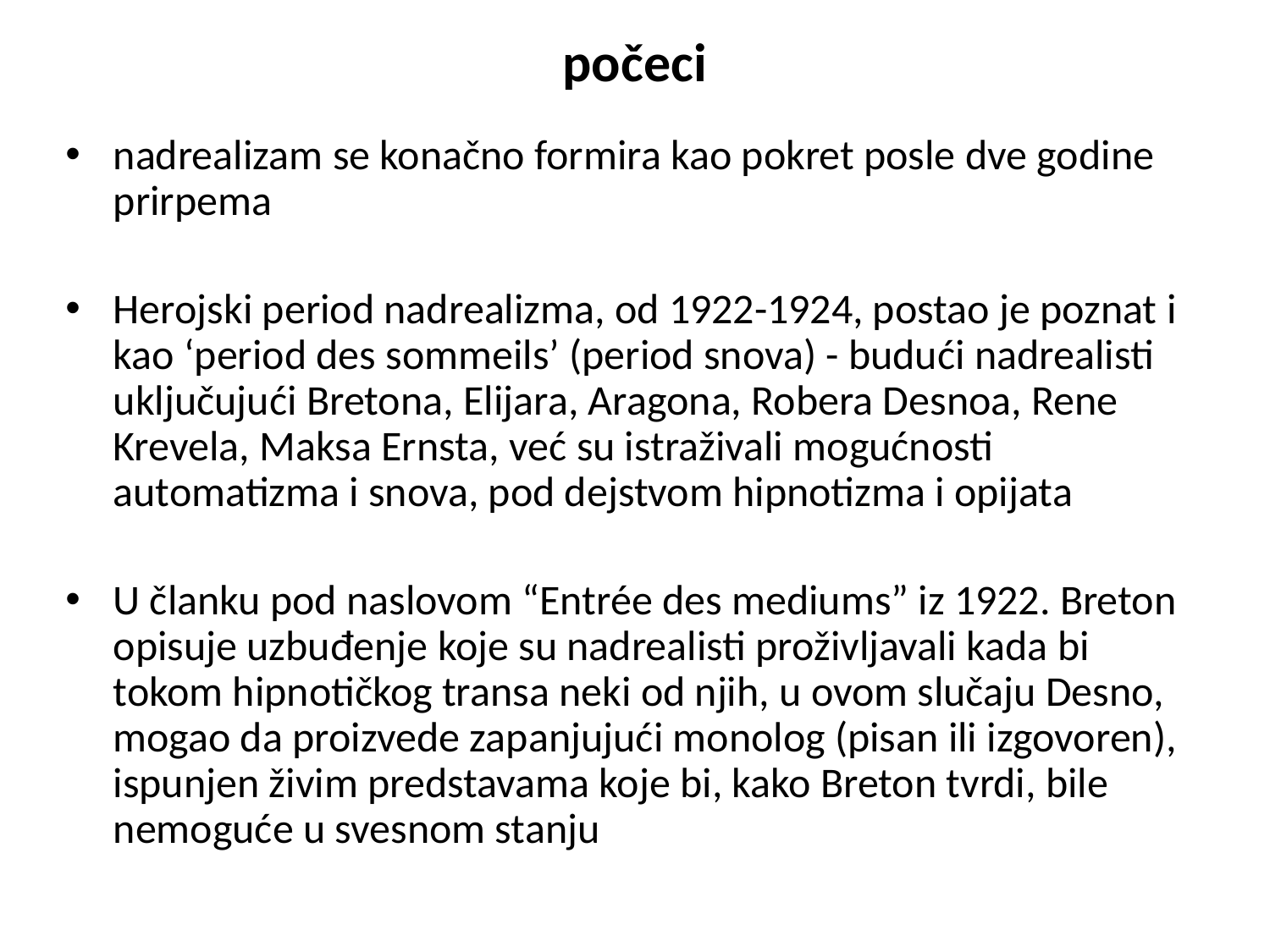

počeci
nadrealizam se konačno formira kao pokret posle dve godine prirpema

Herojski period nadrealizma, od 1922-1924, postao je poznat i kao ‘period des sommeils’ (period snova) - budući nadrealisti uključujući Bretona, Elijara, Aragona, Robera Desnoa, Rene Krevela, Maksa Ernsta, već su istraživali mogućnosti automatizma i snova, pod dejstvom hipnotizma i opijata

U članku pod naslovom “Entrée des mediums” iz 1922. Breton opisuje uzbuđenje koje su nadrealisti proživljavali kada bi tokom hipnotičkog transa neki od njih, u ovom slučaju Desno, mogao da proizvede zapanjujući monolog (pisan ili izgovoren), ispunjen živim predstavama koje bi, kako Breton tvrdi, bile nemoguće u svesnom stanju